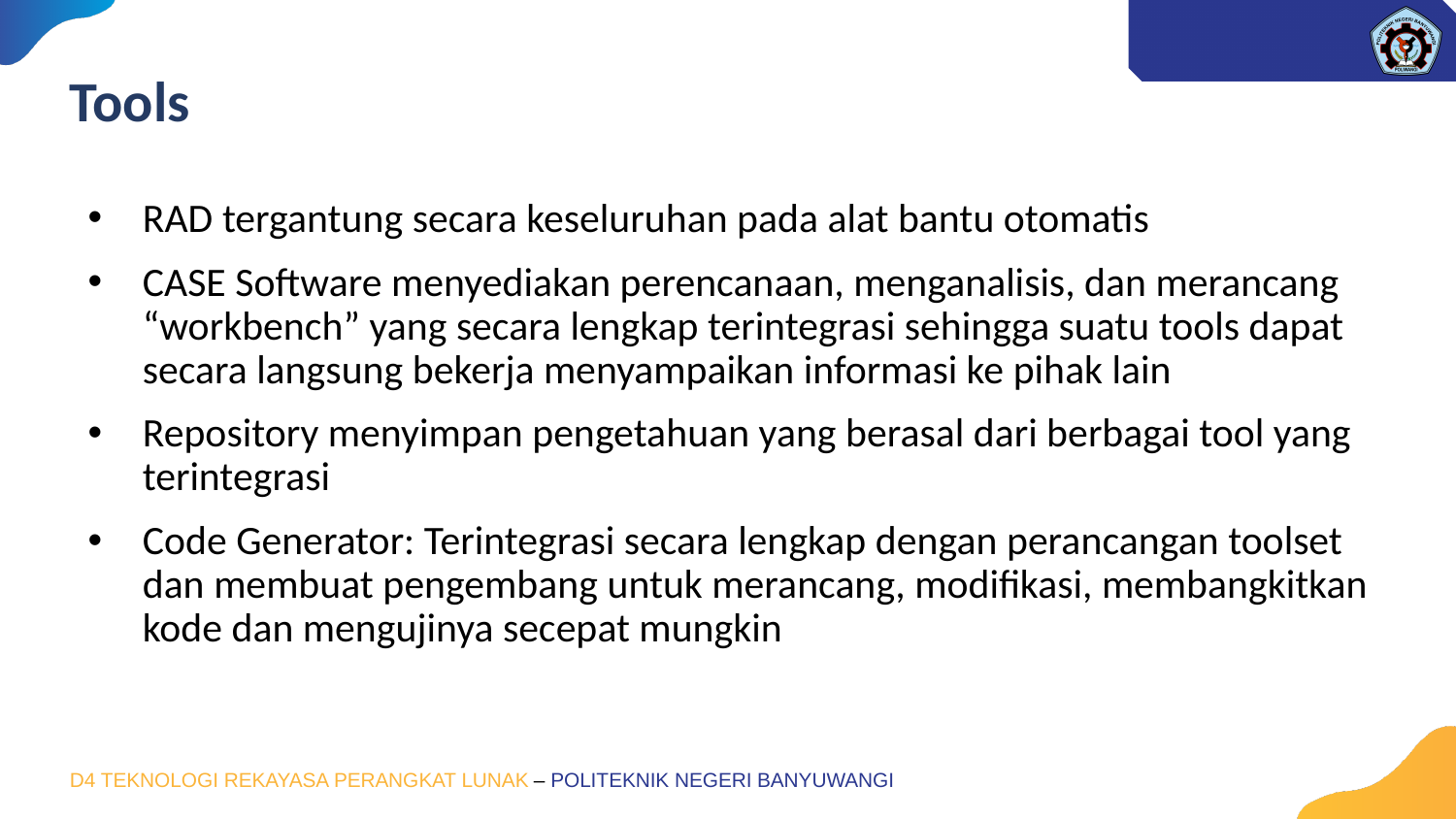

# Tools
RAD tergantung secara keseluruhan pada alat bantu otomatis
CASE Software menyediakan perencanaan, menganalisis, dan merancang “workbench” yang secara lengkap terintegrasi sehingga suatu tools dapat secara langsung bekerja menyampaikan informasi ke pihak lain
Repository menyimpan pengetahuan yang berasal dari berbagai tool yang terintegrasi
Code Generator: Terintegrasi secara lengkap dengan perancangan toolset dan membuat pengembang untuk merancang, modifikasi, membangkitkan kode dan mengujinya secepat mungkin